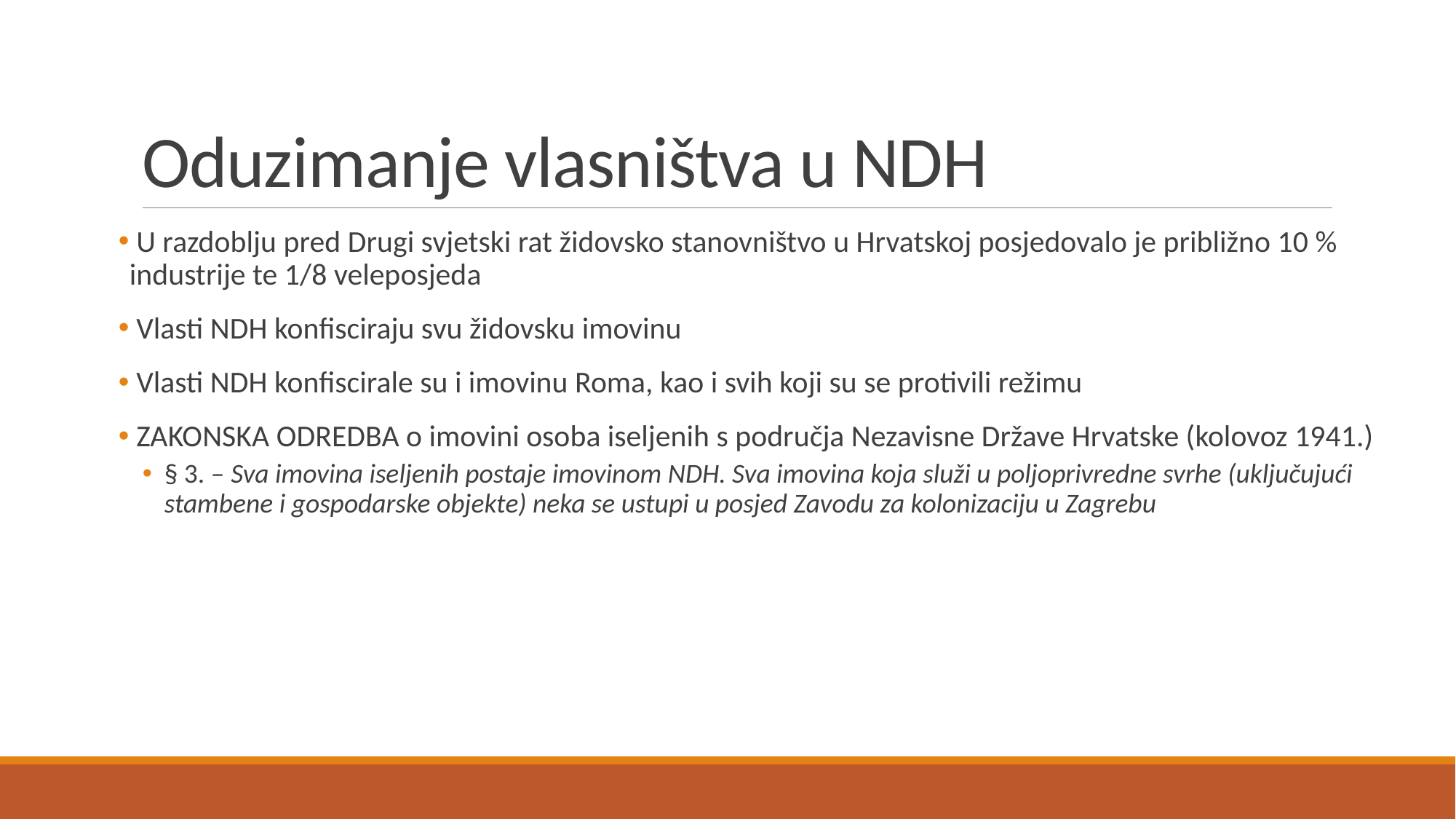

# Oduzimanje vlasništva u NDH
 U razdoblju pred Drugi svjetski rat židovsko stanovništvo u Hrvatskoj posjedovalo je približno 10 % industrije te 1/8 veleposjeda
 Vlasti NDH konfisciraju svu židovsku imovinu
 Vlasti NDH konfiscirale su i imovinu Roma, kao i svih koji su se protivili režimu
 ZAKONSKA ODREDBA o imovini osoba iseljenih s područja Nezavisne Države Hrvatske (kolovoz 1941.)
§ 3. – Sva imovina iseljenih postaje imovinom NDH. Sva imovina koja služi u poljoprivredne svrhe (uključujući stambene i gospodarske objekte) neka se ustupi u posjed Zavodu za kolonizaciju u Zagrebu